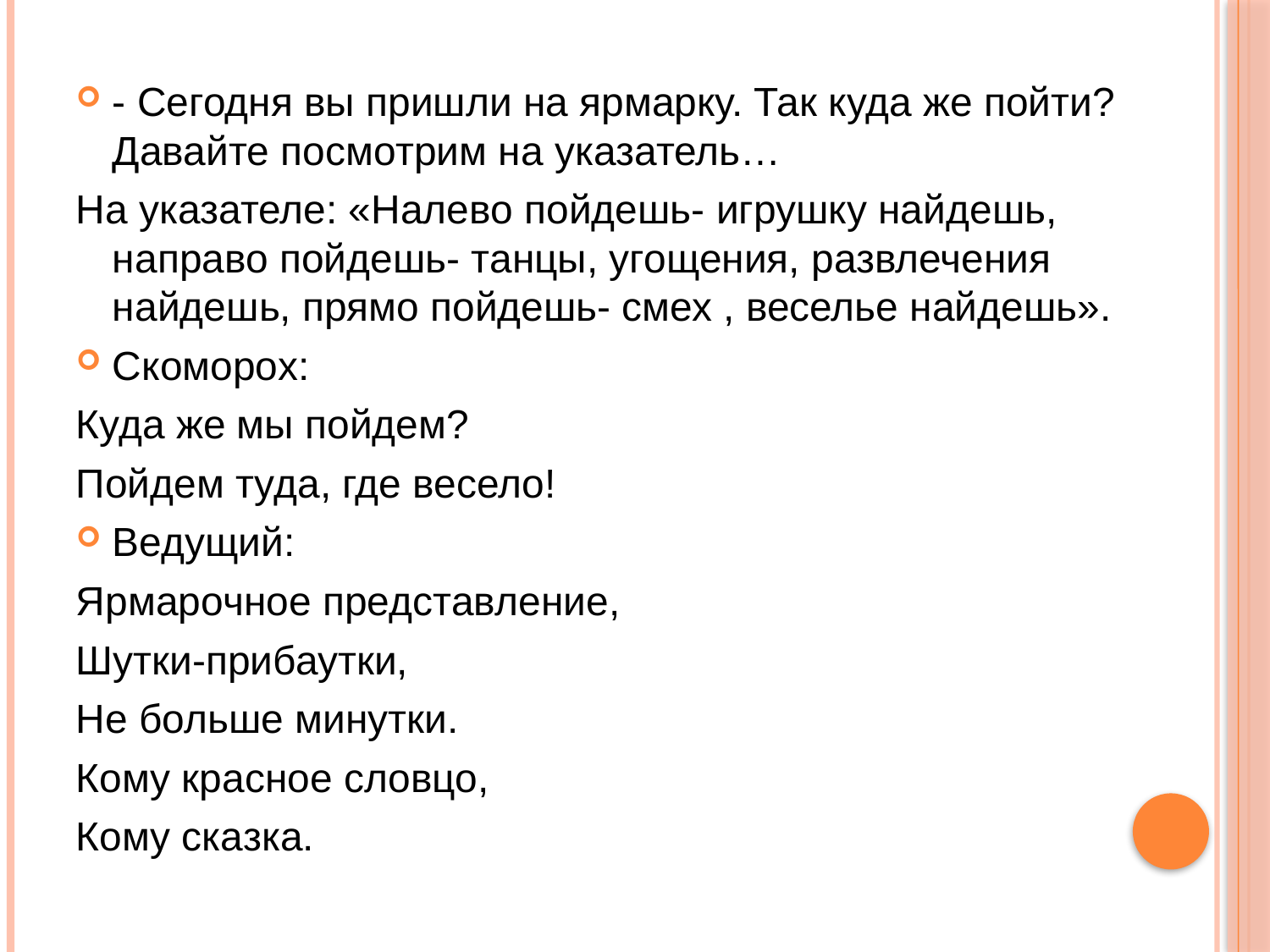

- Сегодня вы пришли на ярмарку. Так куда же пойти? Давайте посмотрим на указатель…
На указателе: «Налево пойдешь- игрушку найдешь, направо пойдешь- танцы, угощения, развлечения найдешь, прямо пойдешь- смех , веселье найдешь».
Скоморох:
Куда же мы пойдем?
Пойдем туда, где весело!
Ведущий:
Ярмарочное представление,
Шутки-прибаутки,
Не больше минутки.
Кому красное словцо,
Кому сказка.